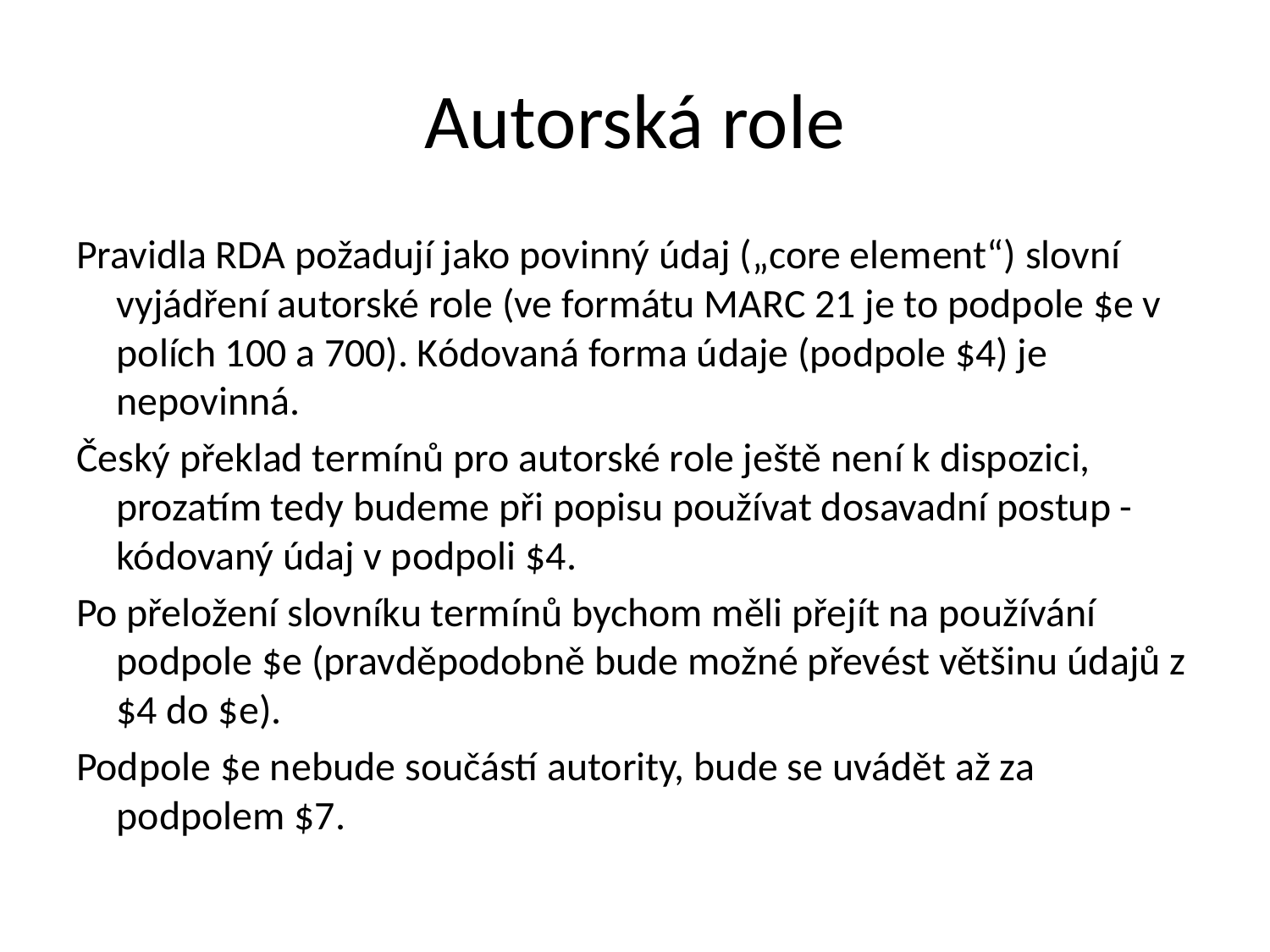

# Autorská role
Pravidla RDA požadují jako povinný údaj („core element“) slovní vyjádření autorské role (ve formátu MARC 21 je to podpole $e v polích 100 a 700). Kódovaná forma údaje (podpole $4) je nepovinná.
Český překlad termínů pro autorské role ještě není k dispozici, prozatím tedy budeme při popisu používat dosavadní postup - kódovaný údaj v podpoli $4.
Po přeložení slovníku termínů bychom měli přejít na používání podpole $e (pravděpodobně bude možné převést většinu údajů z $4 do $e).
Podpole $e nebude součástí autority, bude se uvádět až za podpolem $7.